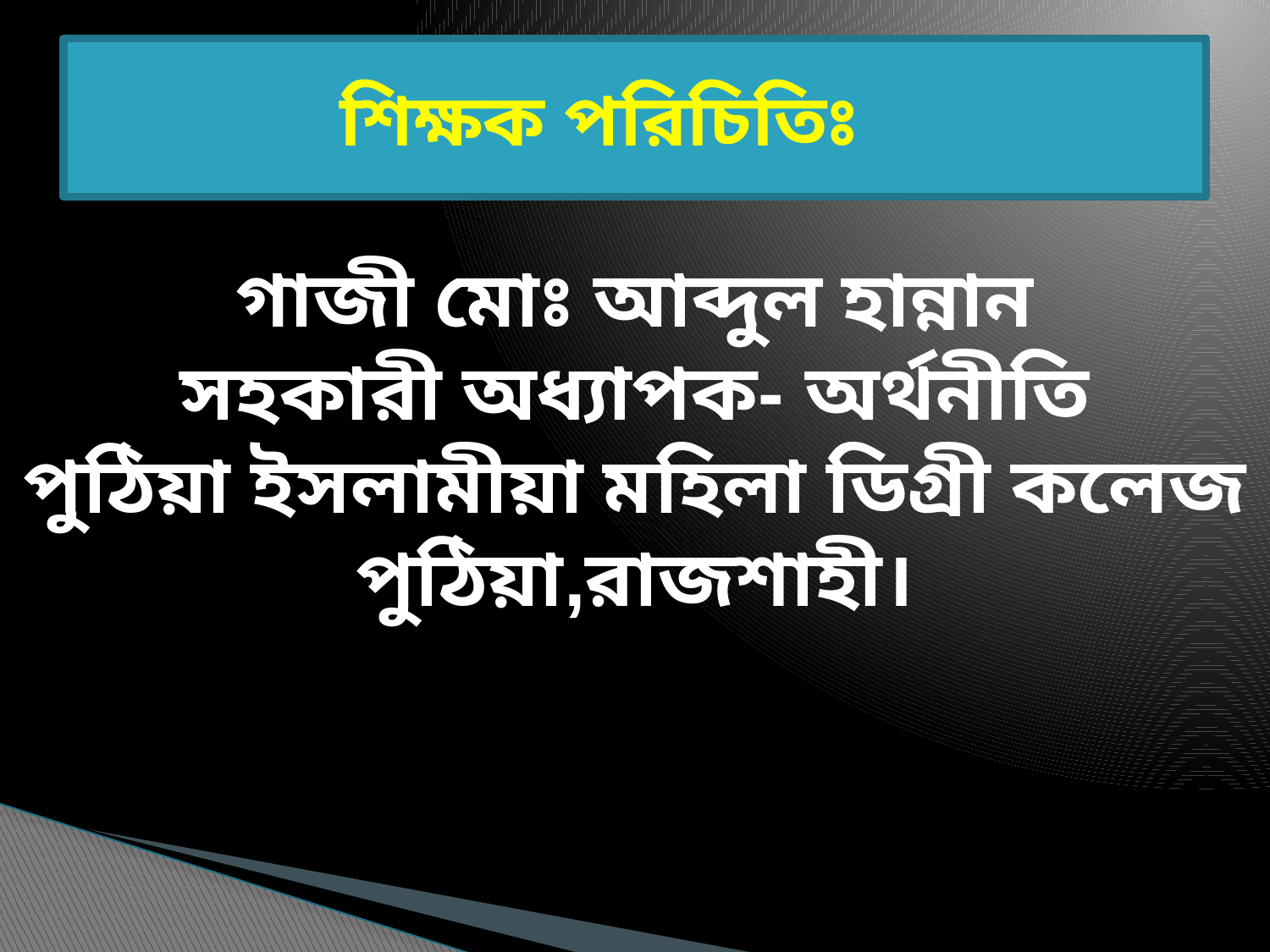

# শিক্ষক পরিচিতিঃ
গাজী মোঃ আব্দুল হান্নান
সহকারী অধ্যাপক- অর্থনীতি
পুঠিয়া ইসলামীয়া মহিলা ডিগ্রী কলেজ
পুঠিয়া,রাজশাহী।